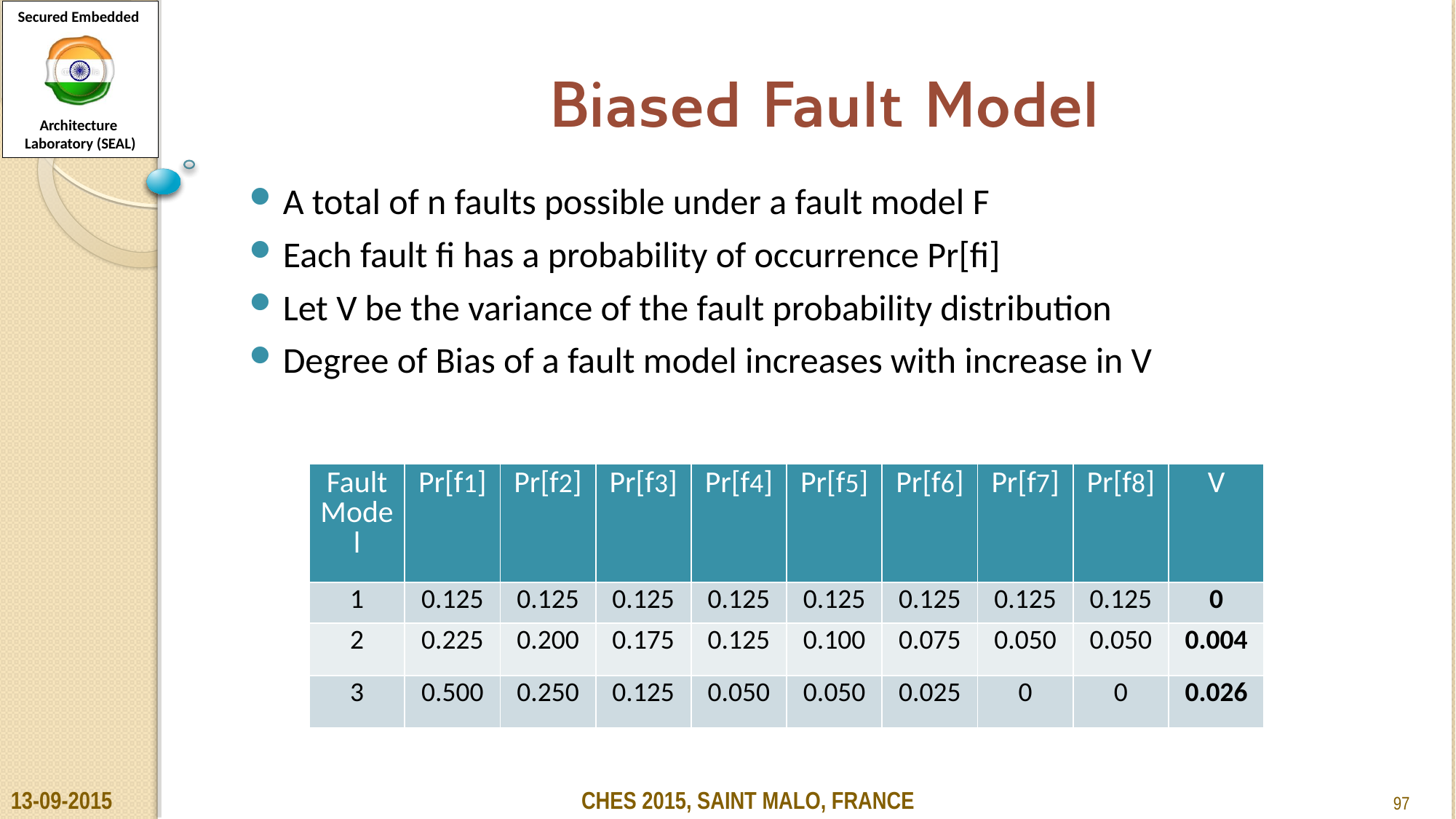

# Biased Fault Model
A total of n faults possible under a fault model F
Each fault fi has a probability of occurrence Pr[fi]
Let V be the variance of the fault probability distribution
Degree of Bias of a fault model increases with increase in V
| Fault Model | Pr[f1] | Pr[f2] | Pr[f3] | Pr[f4] | Pr[f5] | Pr[f6] | Pr[f7] | Pr[f8] | V |
| --- | --- | --- | --- | --- | --- | --- | --- | --- | --- |
| 1 | 0.125 | 0.125 | 0.125 | 0.125 | 0.125 | 0.125 | 0.125 | 0.125 | 0 |
| 2 | 0.225 | 0.200 | 0.175 | 0.125 | 0.100 | 0.075 | 0.050 | 0.050 | 0.004 |
| 3 | 0.500 | 0.250 | 0.125 | 0.050 | 0.050 | 0.025 | 0 | 0 | 0.026 |